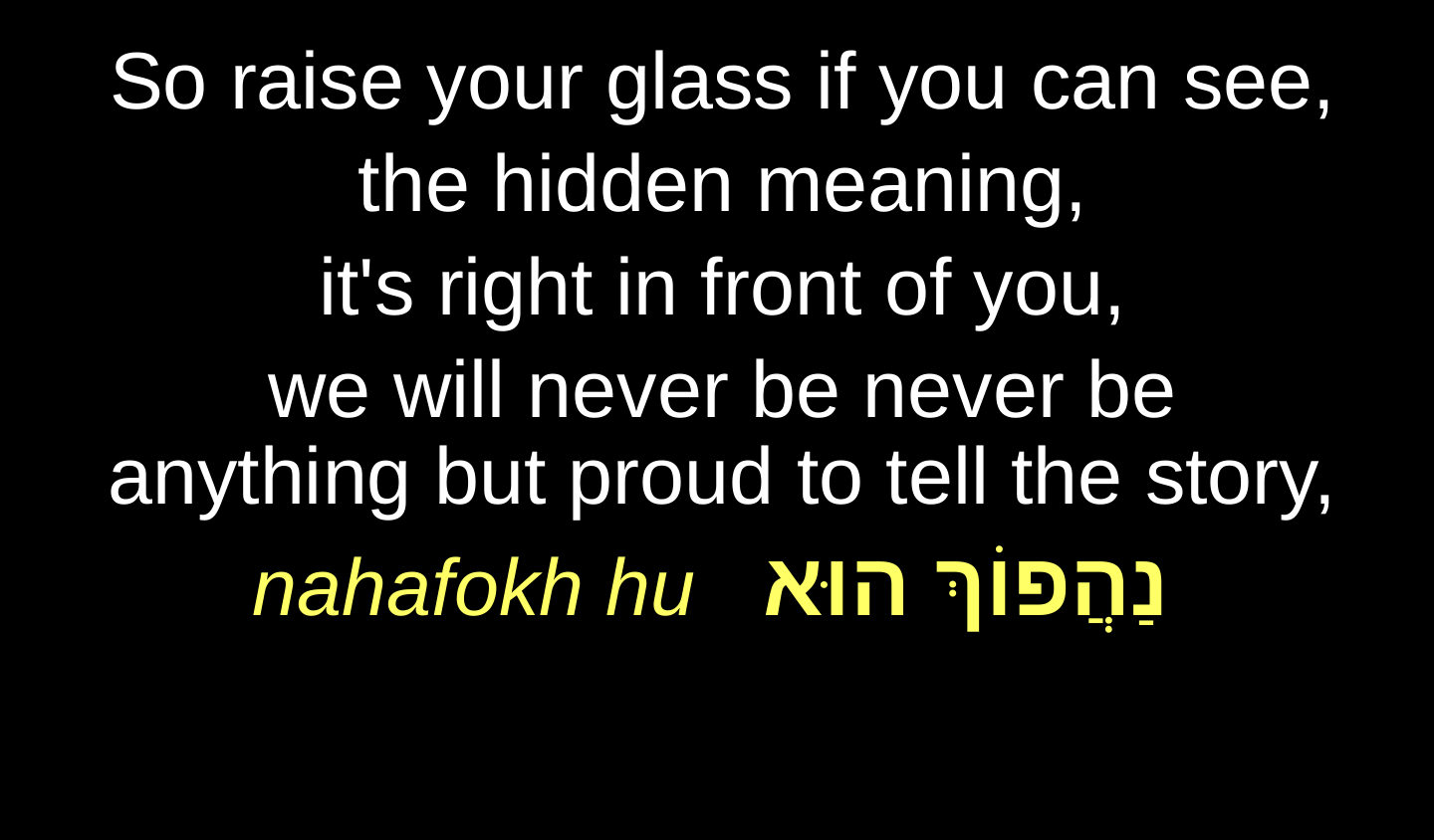

So raise your glass if you can see,
the hidden meaning,
it's right in front of you,
we will never be never be anything but proud to tell the story,
nahafokh hu   נַהֲפוֹךְ הוּא